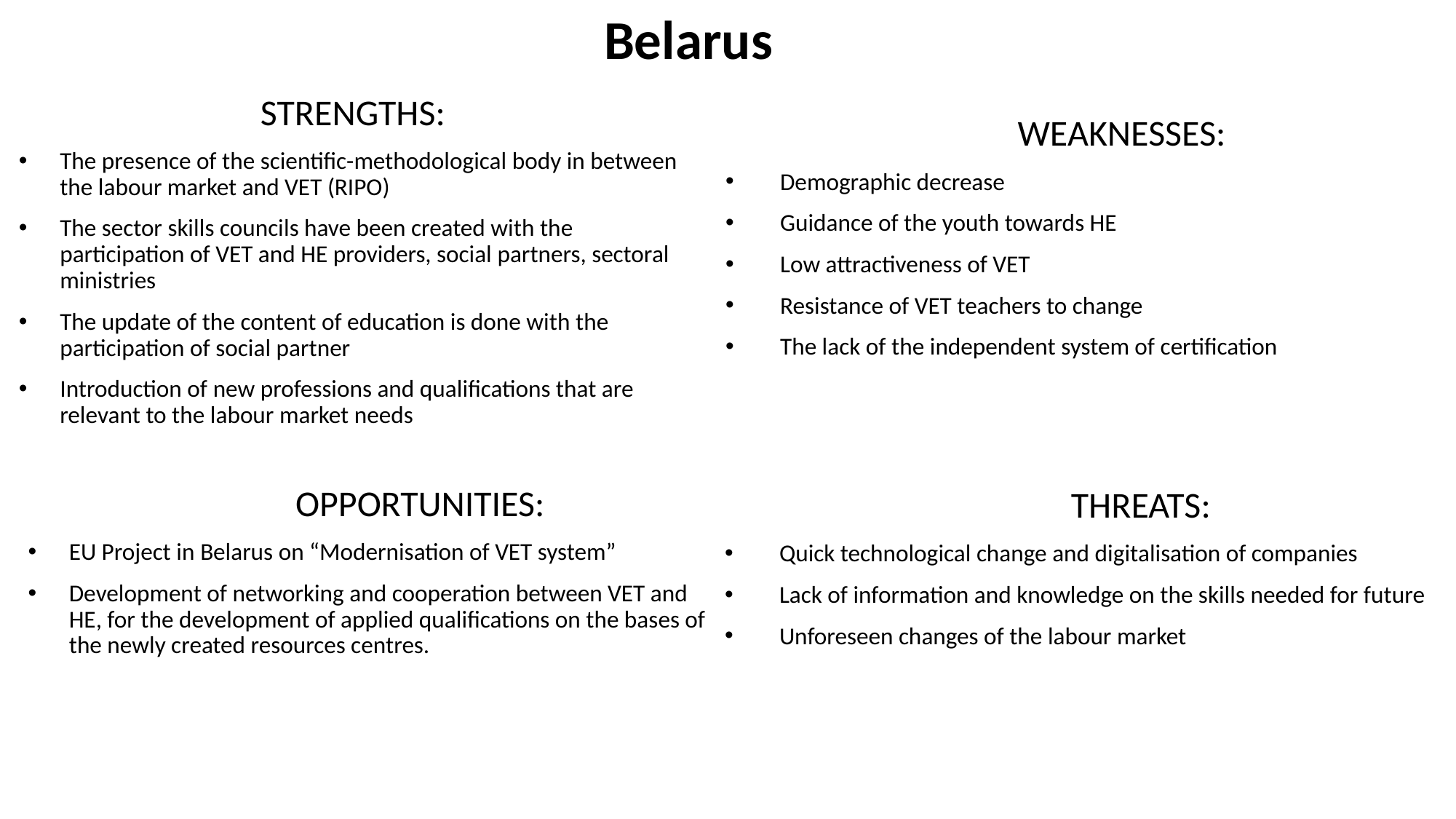

Belarus

         WEAKNESSES:
Demographic decrease
Guidance of the youth towards HE
Low attractiveness of VET
Resistance of VET teachers to change
The lack of the independent system of certification
STRENGTHS:
The presence of the scientific-methodological body in between the labour market and VET (RIPO)
The sector skills councils have been created with the participation of VET and HE providers, social partners, sectoral ministries
The update of the content of education is done with the participation of social partner
Introduction of new professions and qualifications that are relevant to the labour market needs

           OPPORTUNITIES:
EU Project in Belarus on “Modernisation of VET system”
Development of networking and cooperation between VET and HE, for the development of applied qualifications on the bases of the newly created resources centres.

THREATS:
Quick technological change and digitalisation of companies
Lack of information and knowledge on the skills needed for future
Unforeseen changes of the labour market